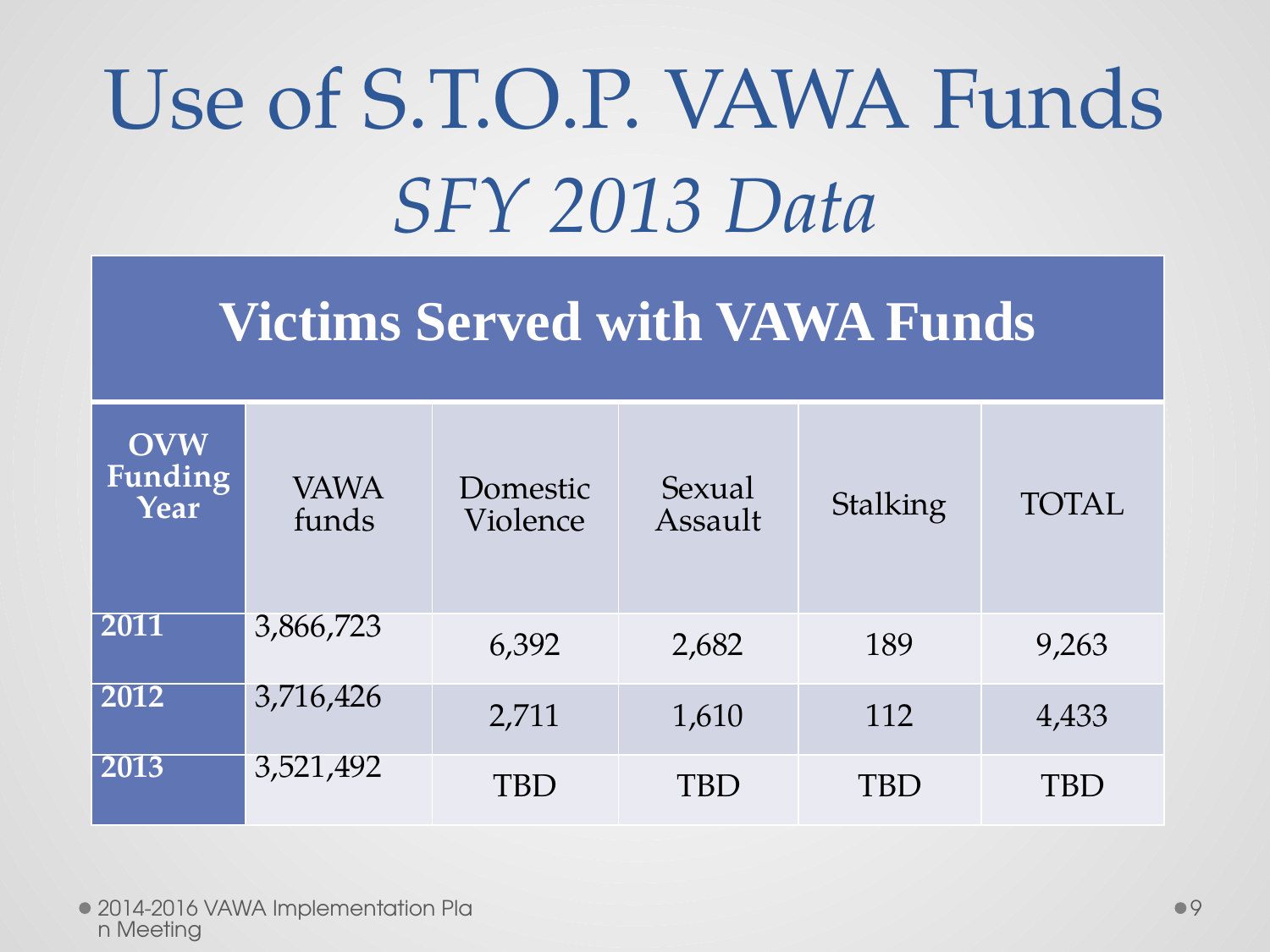

# Use of S.T.O.P. VAWA Funds SFY 2013 Data
| Victims Served with VAWA Funds |  |  |  |  |  |
| --- | --- | --- | --- | --- | --- |
| OVW Funding Year | VAWA funds | Domestic Violence | Sexual Assault | Stalking | TOTAL |
| 2011 | 3,866,723 | 6,392 | 2,682 | 189 | 9,263 |
| 2012 | 3,716,426 | 2,711 | 1,610 | 112 | 4,433 |
| 2013 | 3,521,492 | TBD | TBD | TBD | TBD |
2014-2016 VAWA Implementation Plan Meeting
9